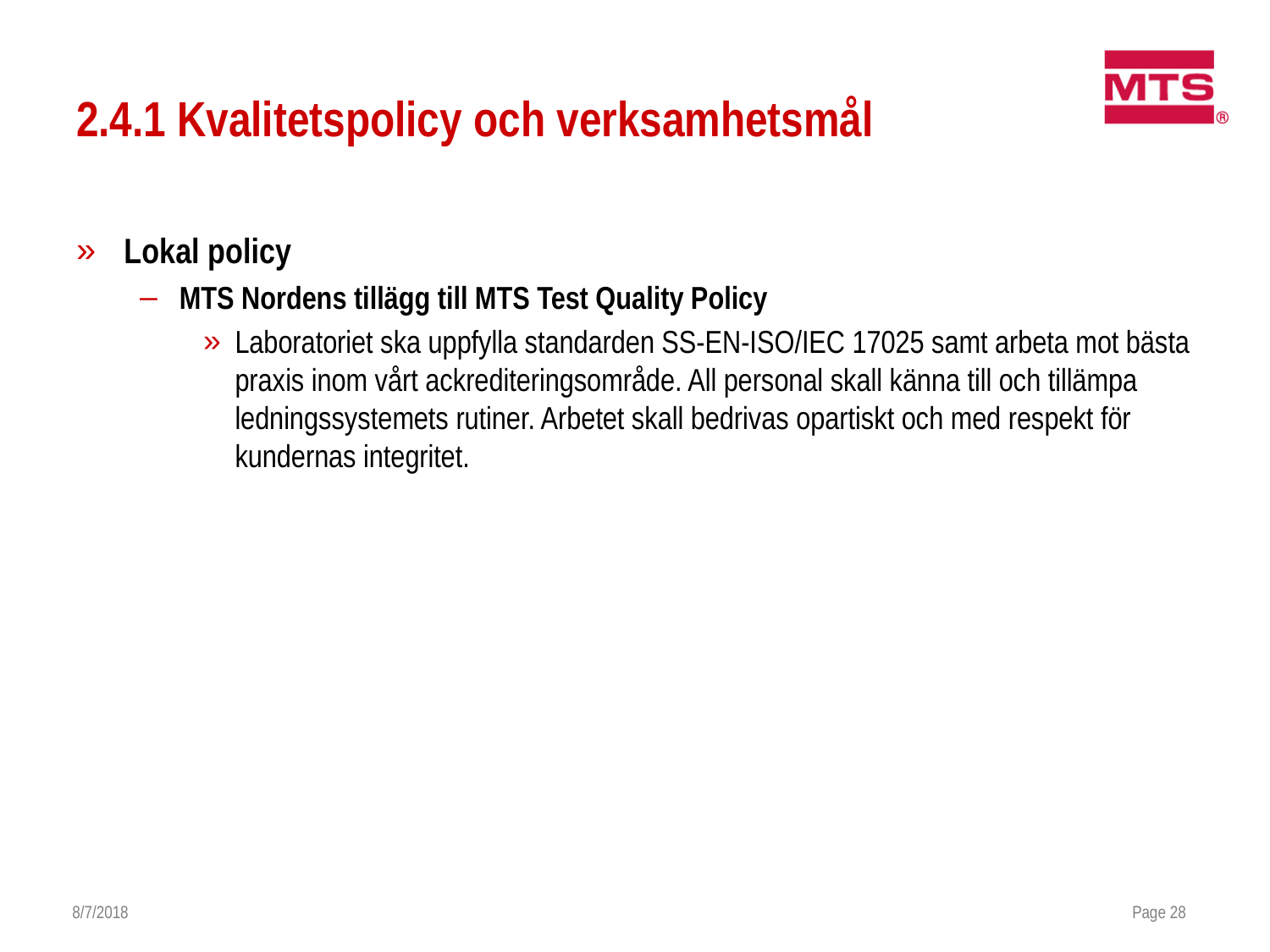

# 2.4.1 Kvalitetspolicy och verksamhetsmål
Lokal policy
MTS Nordens tillägg till MTS Test Quality Policy
Laboratoriet ska uppfylla standarden SS-EN-ISO/IEC 17025 samt arbeta mot bästa praxis inom vårt ackrediteringsområde. All personal skall känna till och tillämpa ledningssystemets rutiner. Arbetet skall bedrivas opartiskt och med respekt för kundernas integritet.